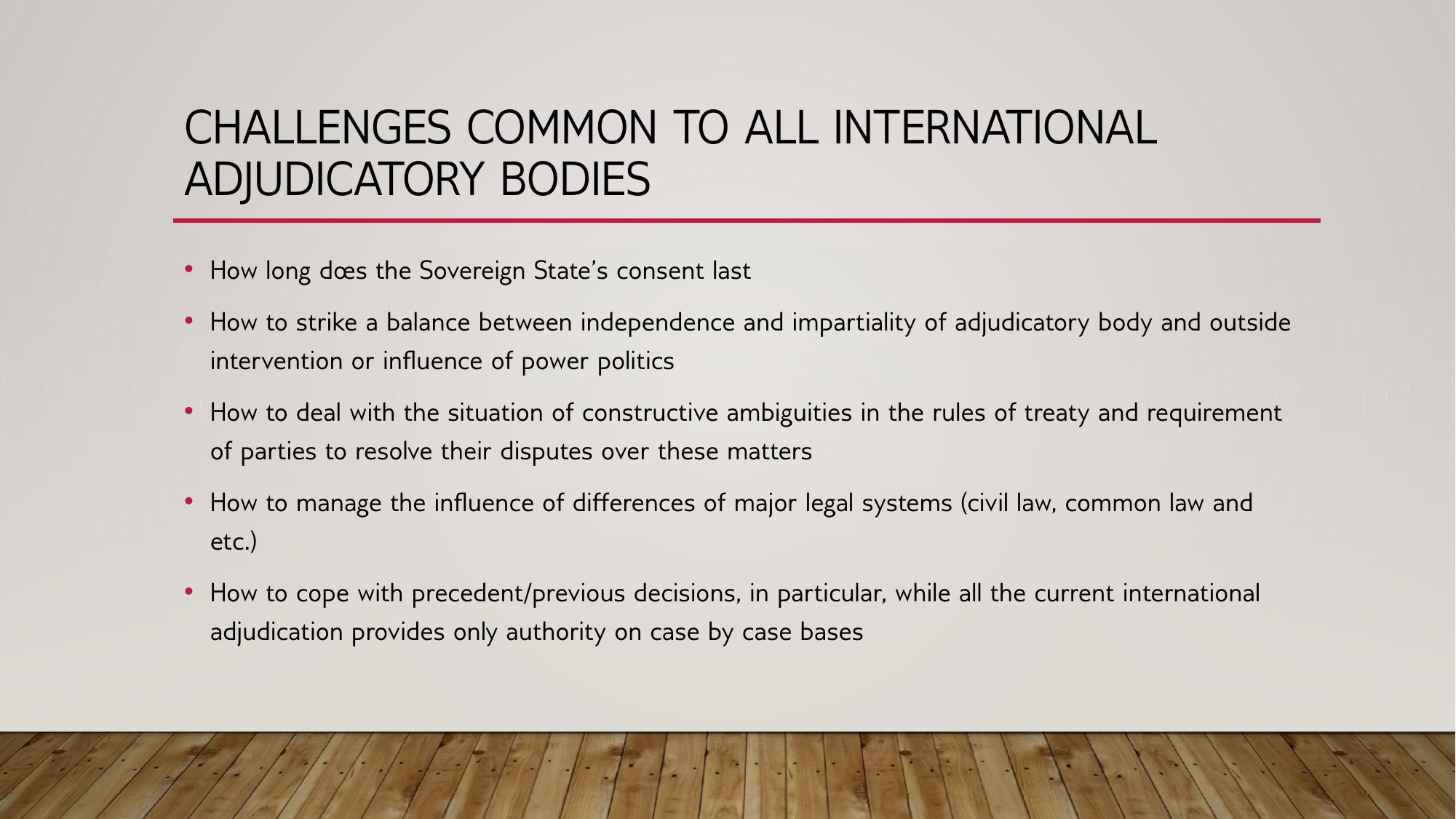

# Challenges common to all international adjudicatory bodies
How long does the Sovereign State’s consent last
How to strike a balance between independence and impartiality of adjudicatory body and outside intervention or influence of power politics
How to deal with the situation of constructive ambiguities in the rules of treaty and requirement of parties to resolve their disputes over these matters
How to manage the influence of differences of major legal systems (civil law, common law and etc.)
How to cope with precedent/previous decisions, in particular, while all the current international adjudication provides only authority on case by case bases